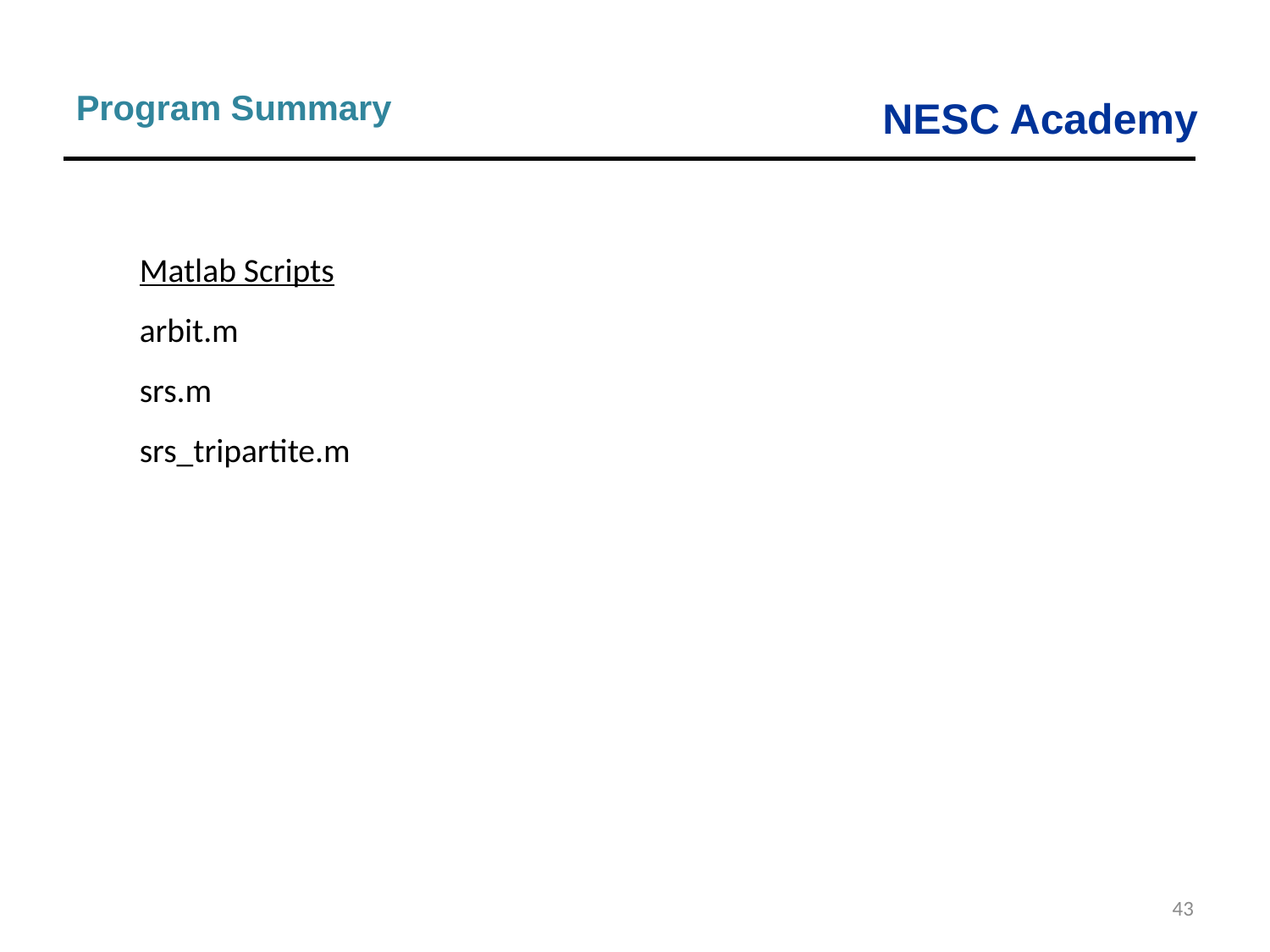

Program Summary
Matlab Scripts
arbit.m
srs.m
srs_tripartite.m

43